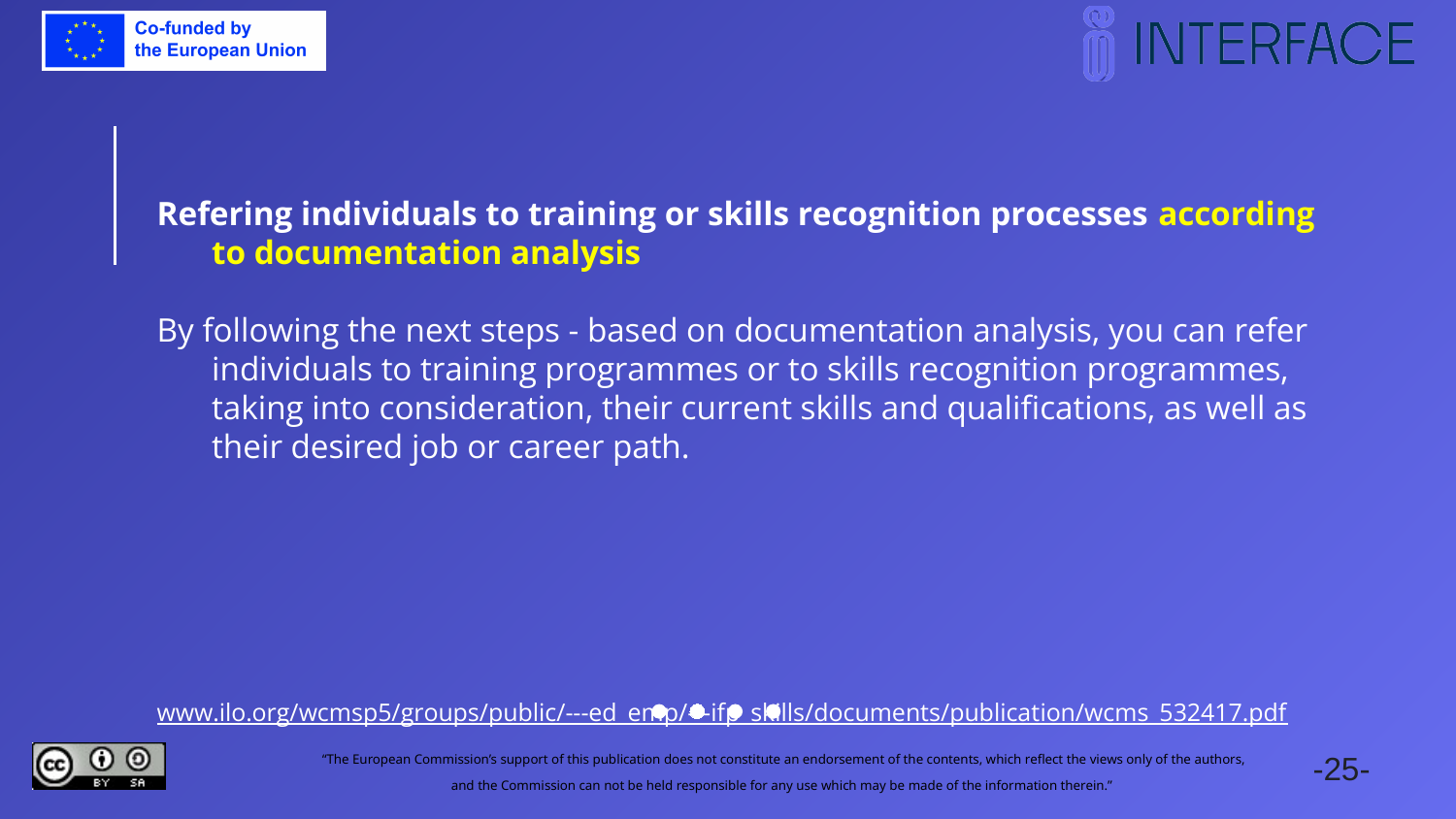

Refering individuals to training or skills recognition processes according to documentation analysis

By following the next steps - based on documentation analysis, you can refer individuals to training programmes or to skills recognition programmes, taking into consideration, their current skills and qualifications, as well as their desired job or career path.

www.ilo.org/wcmsp5/groups/public/---ed_emp/---ifp_skills/documents/publication/wcms_532417.pdf